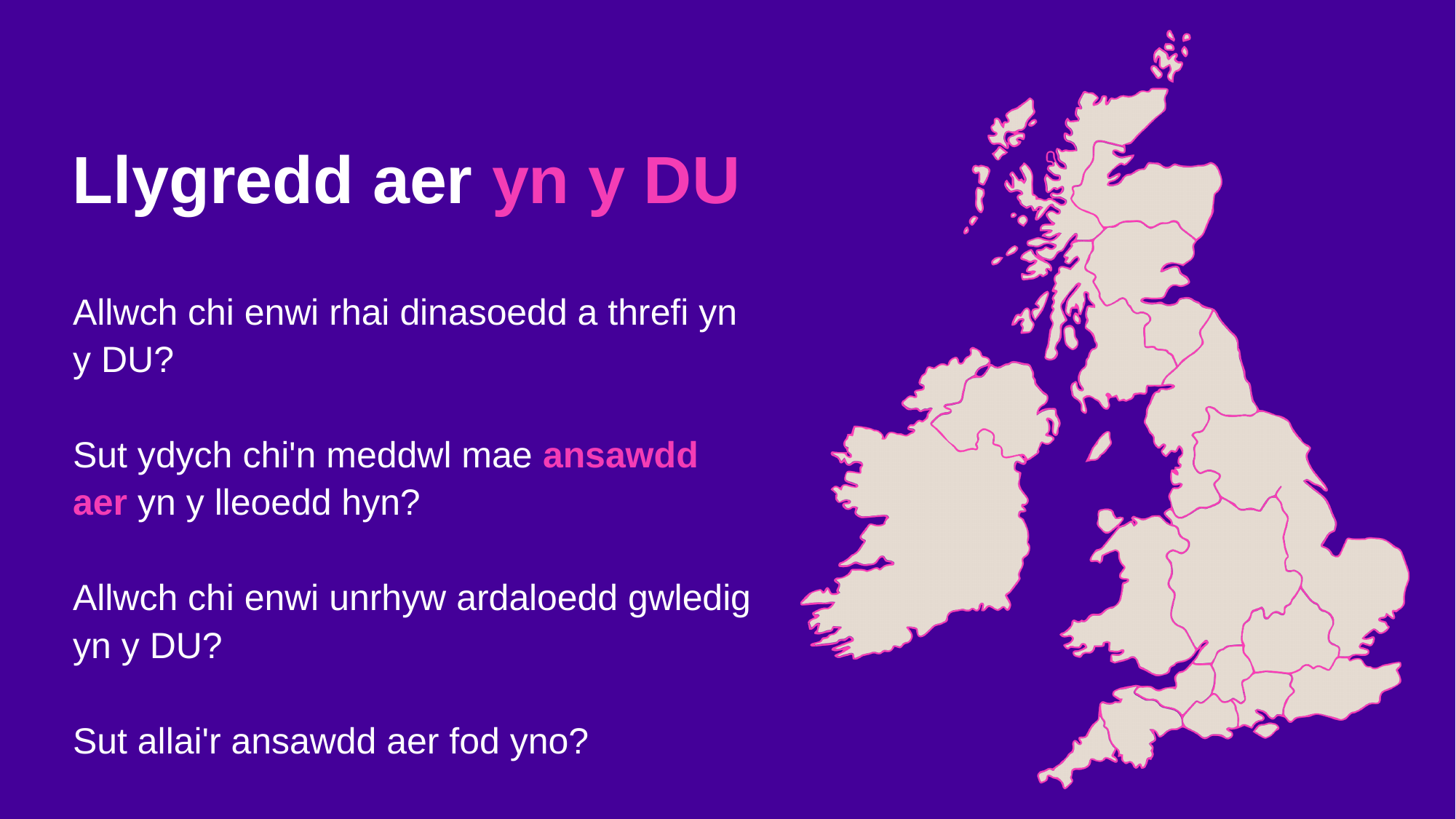

Llygredd aer yn y DU
Allwch chi enwi rhai dinasoedd a threfi yn y DU?

Sut ydych chi'n meddwl mae ansawdd aer yn y lleoedd hyn?

Allwch chi enwi unrhyw ardaloedd gwledig yn y DU?

Sut allai'r ansawdd aer fod yno?